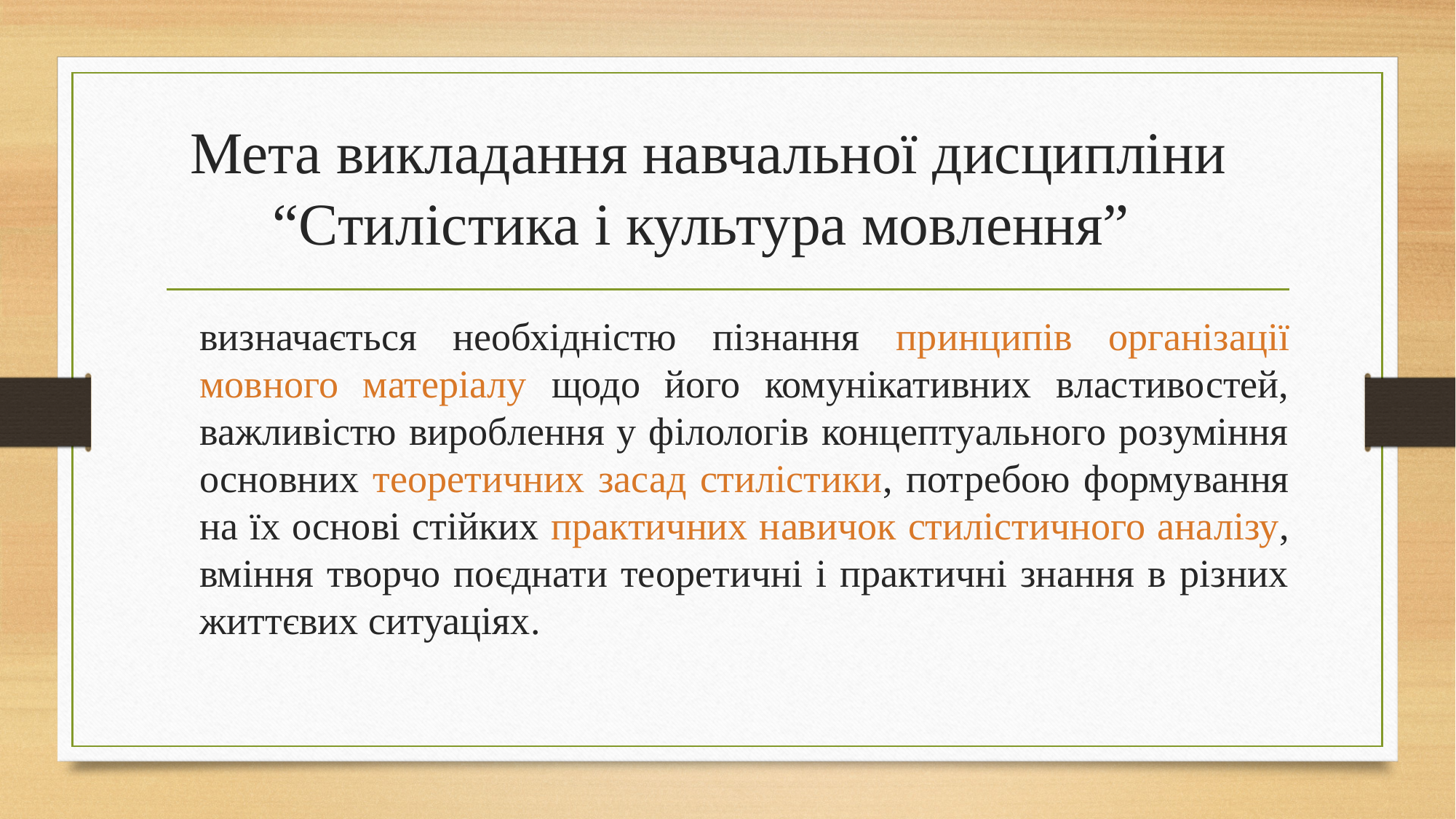

# Мета викладання навчальної дисципліни “Стилістика і культура мовлення”
визначається необхідністю пізнання принципів організації мовного матеріалу щодо його комунікативних властивостей, важливістю вироблення у філологів концептуального розуміння основних теоретичних засад стилістики, потребою формування на їх основі стійких практичних навичок стилістичного аналізу, вміння творчо поєднати теоретичні і практичні знання в різних життєвих ситуаціях.